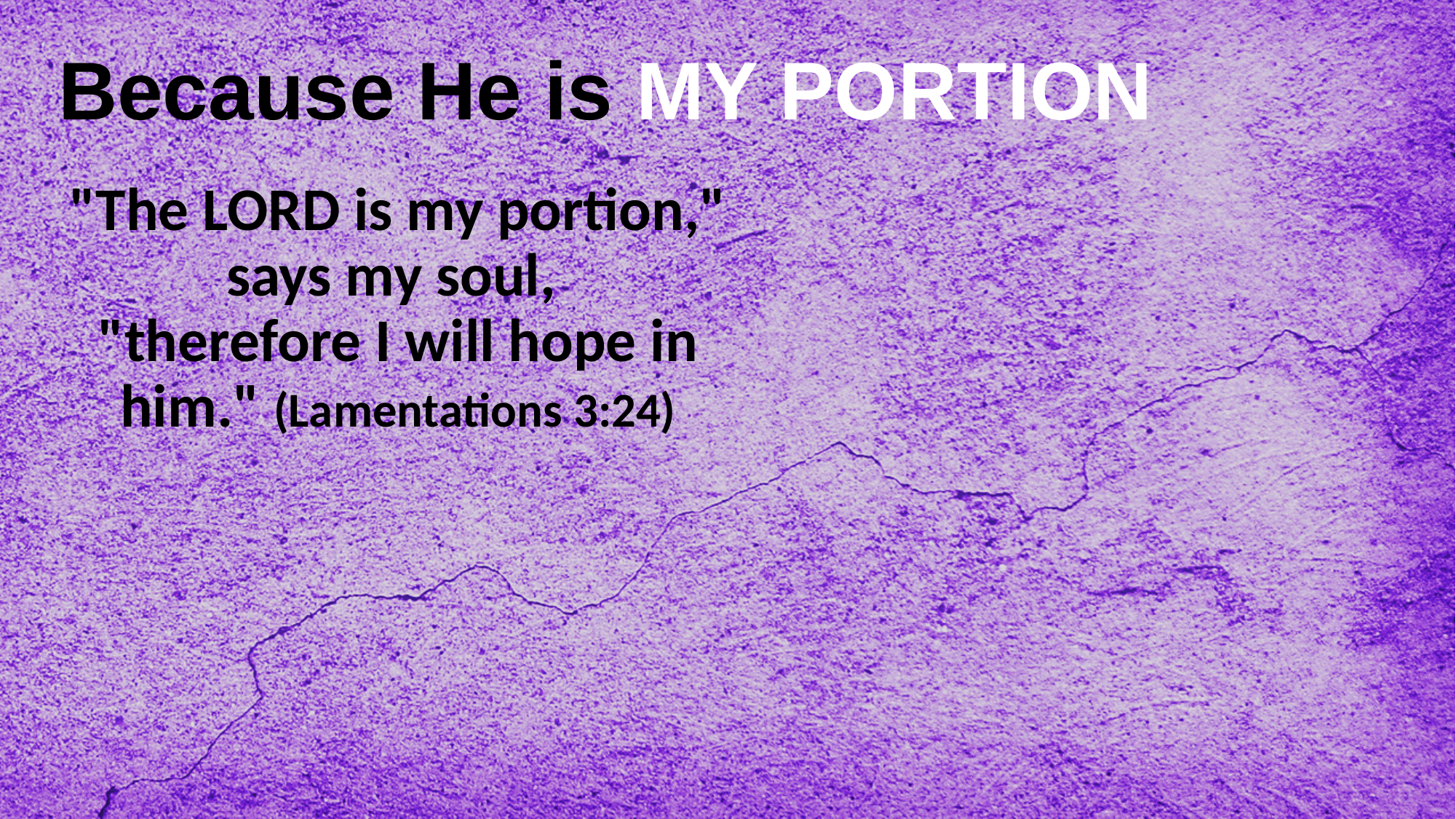

# Because He is MY PORTION
"The LORD is my portion," says my soul,
"therefore I will hope in him." (Lamentations 3:24)